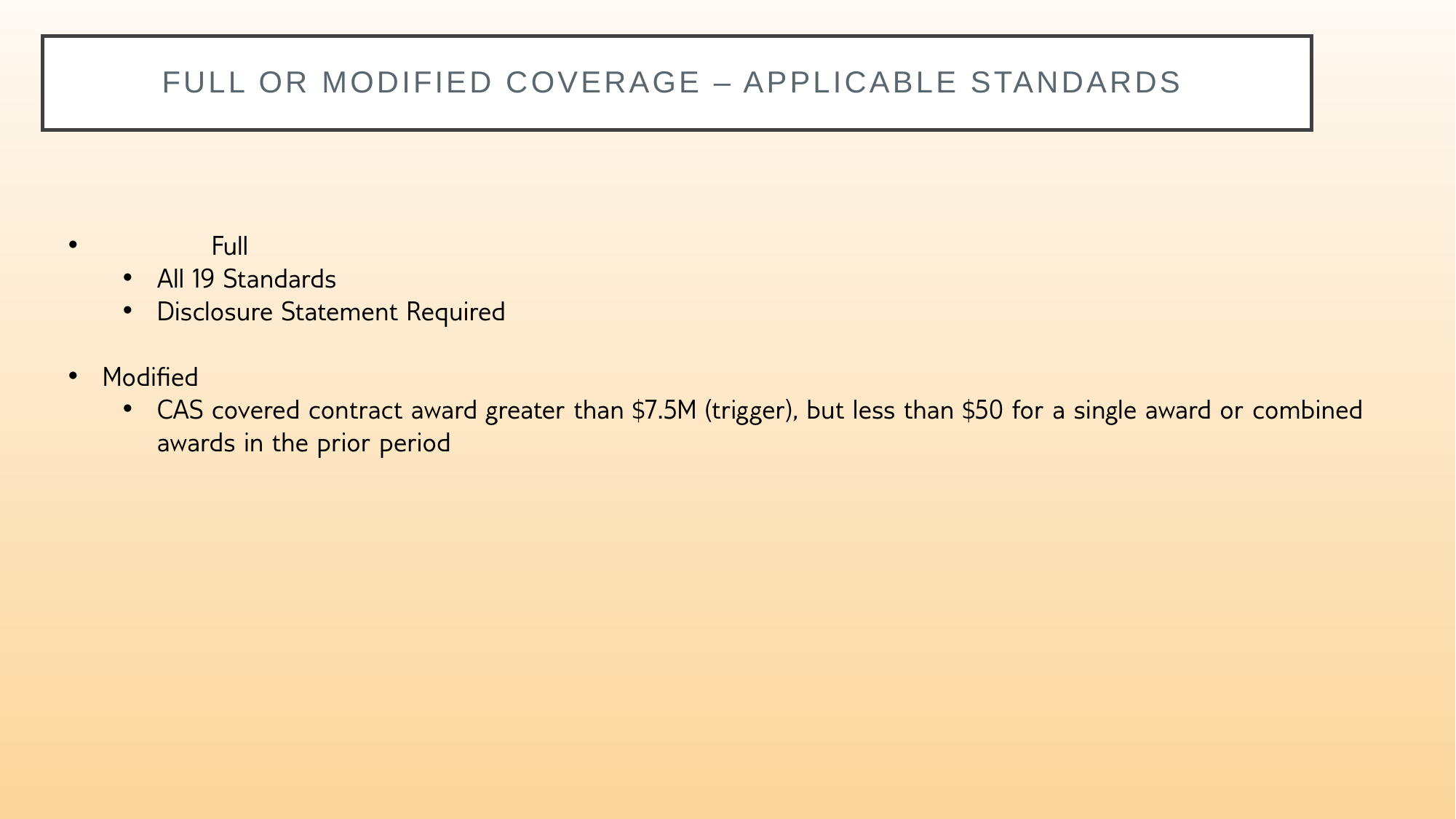

# Full Or Modified Coverage – Applicable Standards

	Full
All 19 Standards
Disclosure Statement Required

Modified
CAS covered contract award greater than $7.5M (trigger), but less than $50 for a single award or combined awards in the prior period